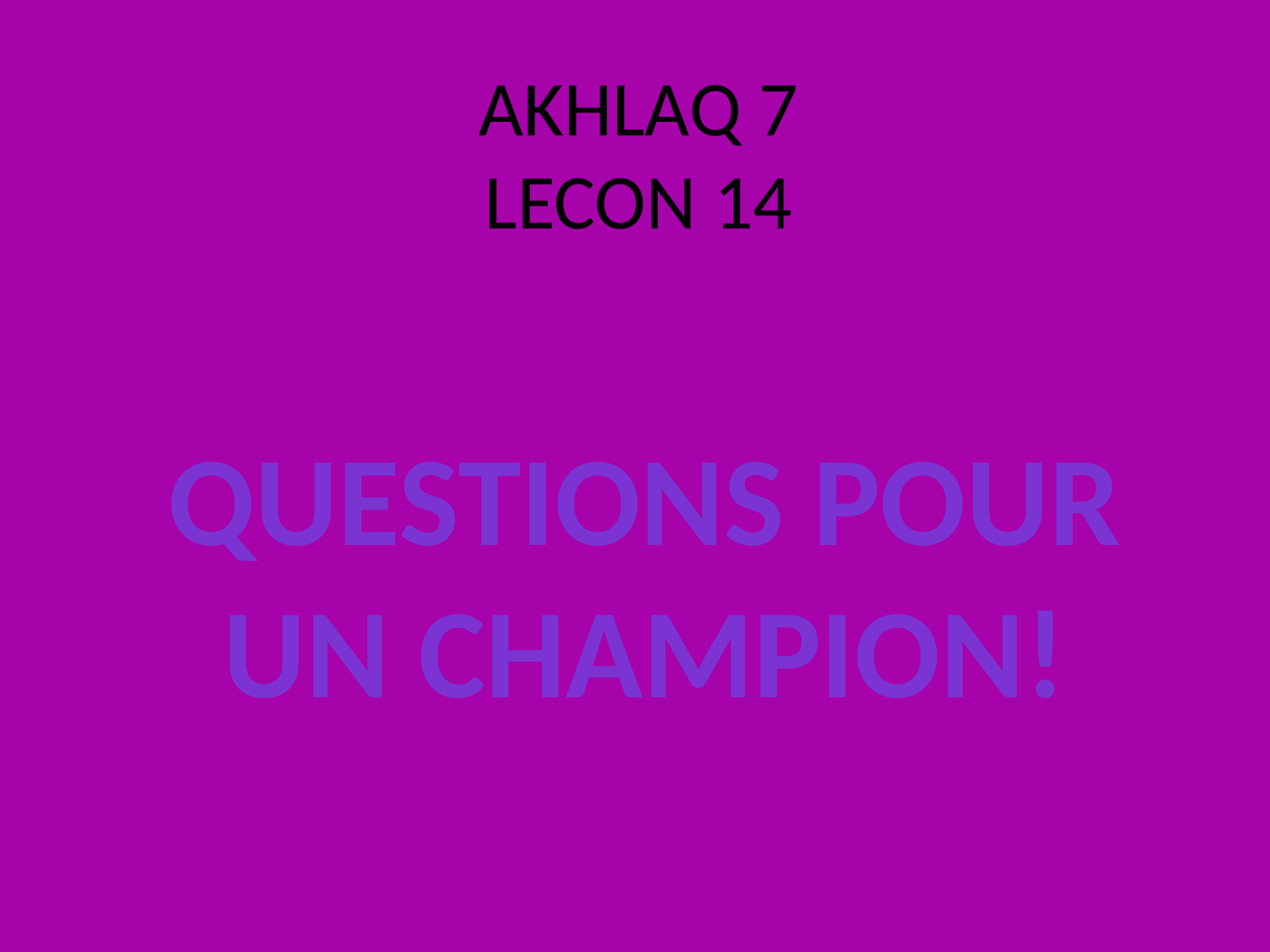

# AKHLAQ 7 LECON 14
Questions pour
Un champion!